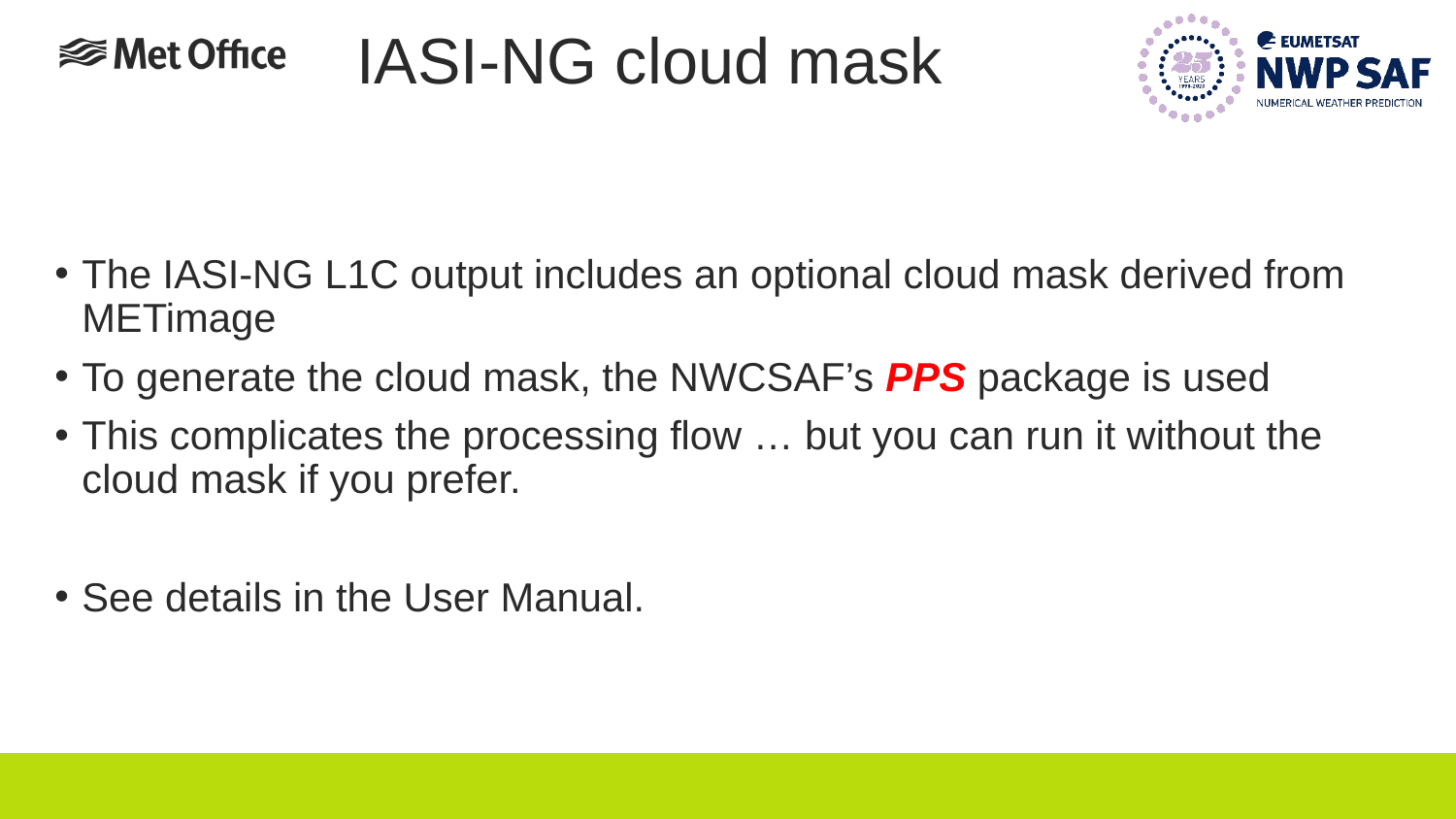

# IASI-NG cloud mask
The IASI-NG L1C output includes an optional cloud mask derived from METimage
To generate the cloud mask, the NWCSAF’s PPS package is used
This complicates the processing flow … but you can run it without the cloud mask if you prefer.

See details in the User Manual.